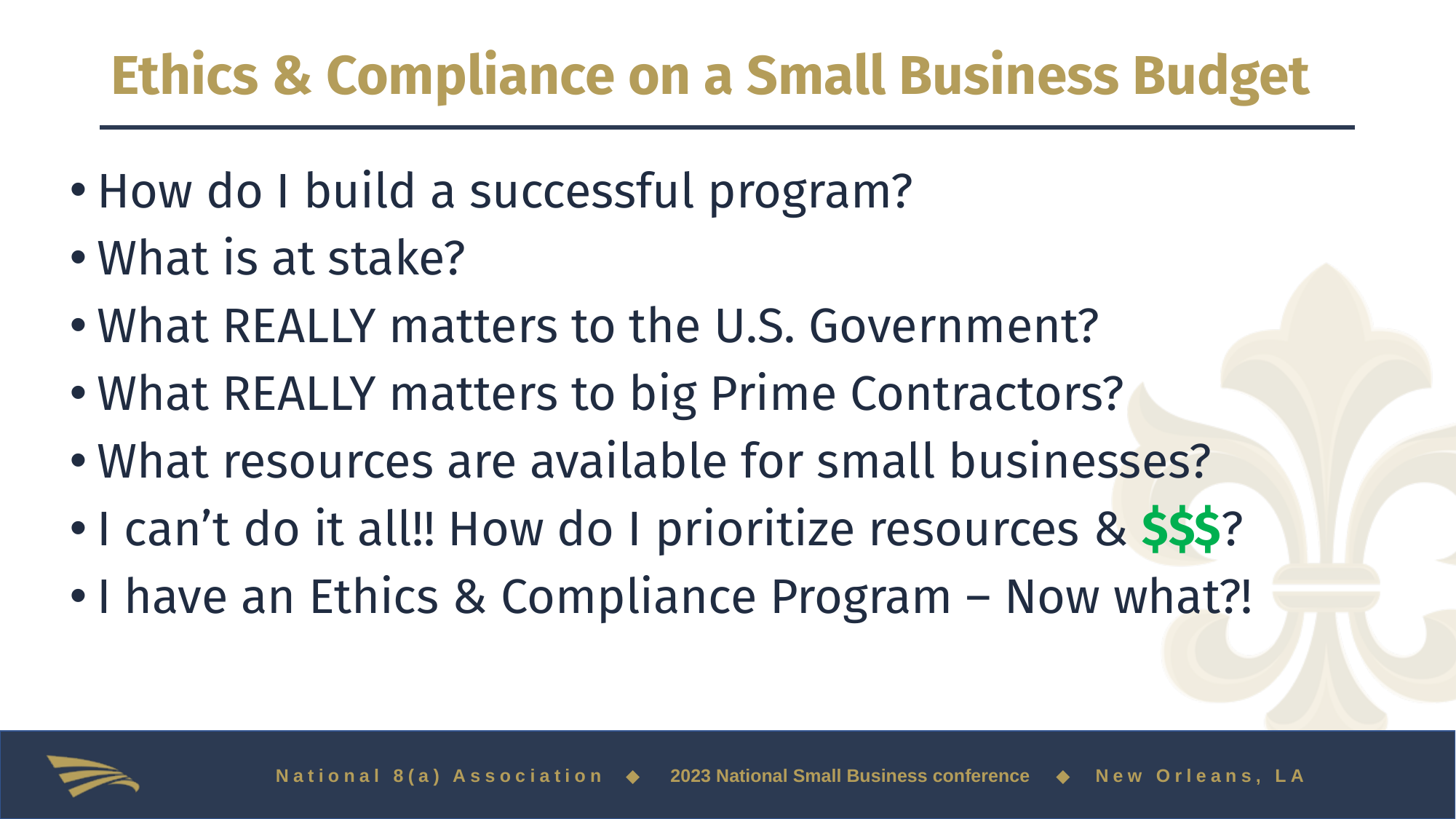

# Ethics & Compliance on a Small Business Budget
How do I build a successful program?
What is at stake?
What REALLY matters to the U.S. Government?
What REALLY matters to big Prime Contractors?
What resources are available for small businesses?
I can’t do it all!! How do I prioritize resources & $$$?
I have an Ethics & Compliance Program – Now what?!